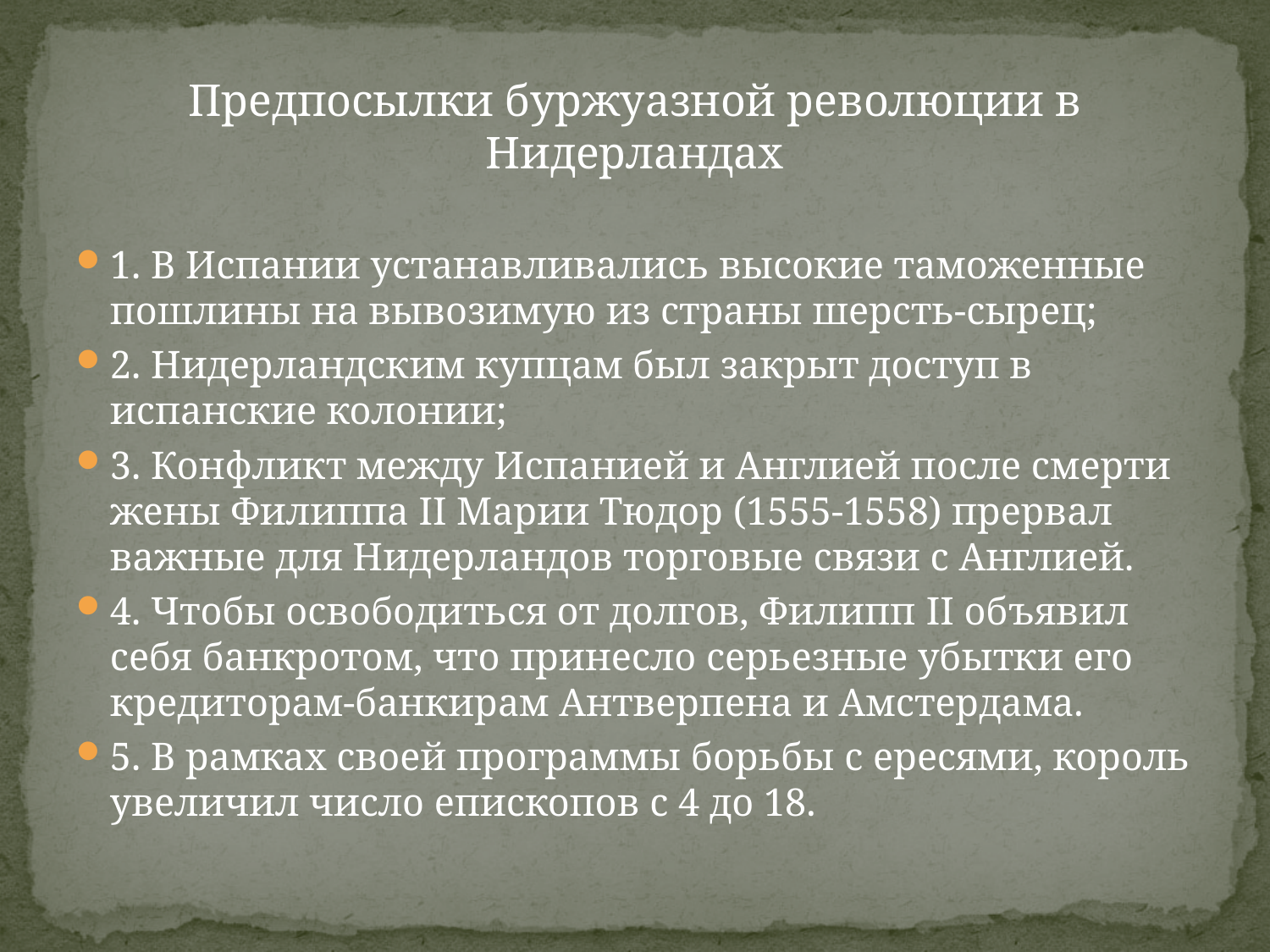

#
Предпосылки буржуазной революции в Нидерландах

1. В Испании устанавливались высокие таможенные пошлины на вывозимую из страны шерсть-сырец;
2. Нидерландским купцам был закрыт доступ в испанские колонии;
3. Конфликт между Испанией и Англией после смерти жены Филиппа II Марии Тюдор (1555-1558) прервал важные для Нидерландов торговые связи с Англией.
4. Чтобы освободиться от долгов, Филипп II объявил себя банкротом, что принесло серьезные убытки его кредиторам-банкирам Антверпена и Амстердама.
5. В рамках своей программы борьбы с ересями, король увеличил число епископов с 4 до 18.